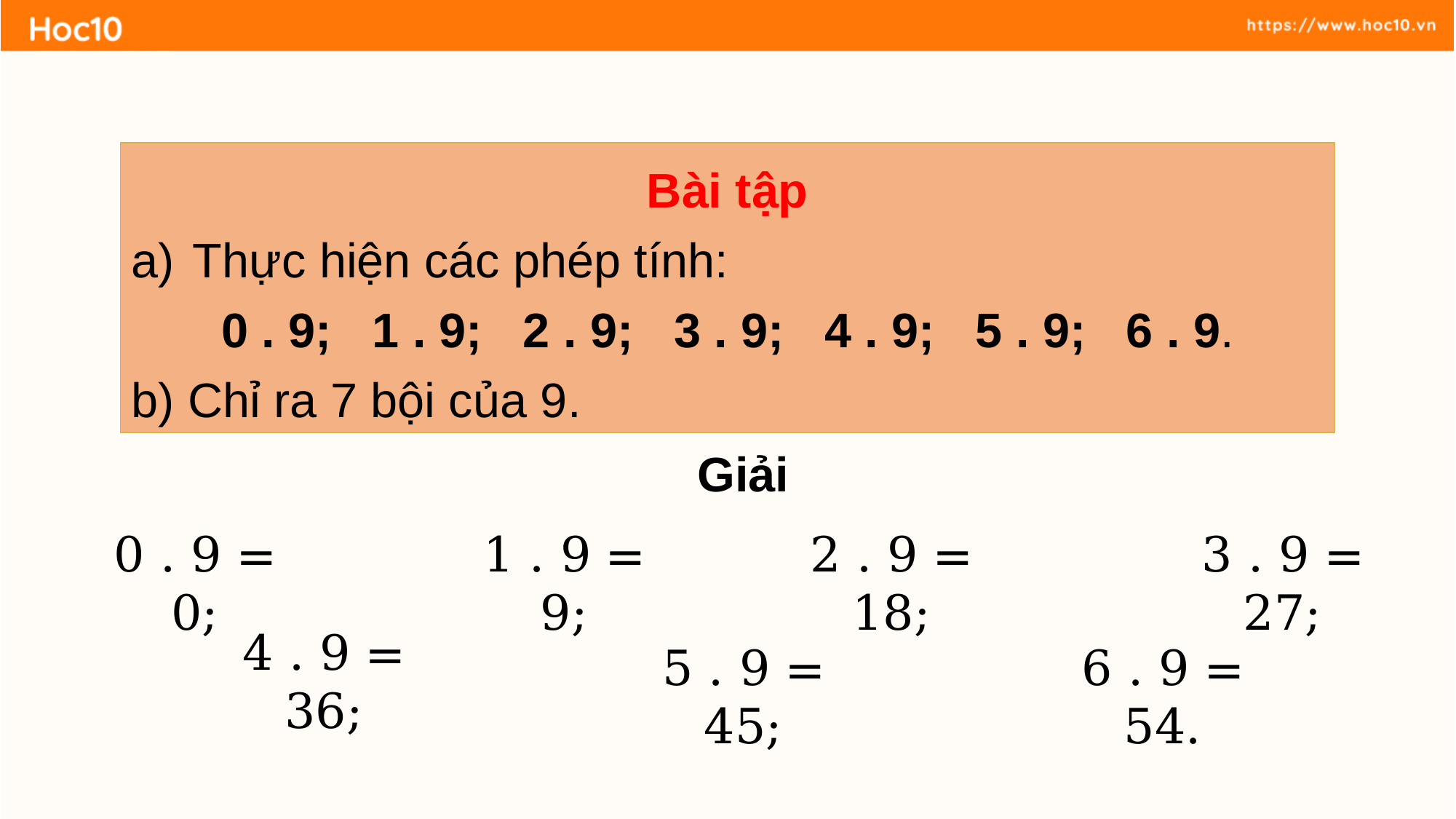

Bài tập
Thực hiện các phép tính:
0 . 9;   1 . 9;   2 . 9;   3 . 9;   4 . 9;   5 . 9;   6 . 9.
b) Chỉ ra 7 bội của 9.
Giải
0 . 9 = 0;
1 . 9 = 9;
2 . 9 = 18;
3 . 9 = 27;
4 . 9 = 36;
5 . 9 = 45;
6 . 9 = 54.